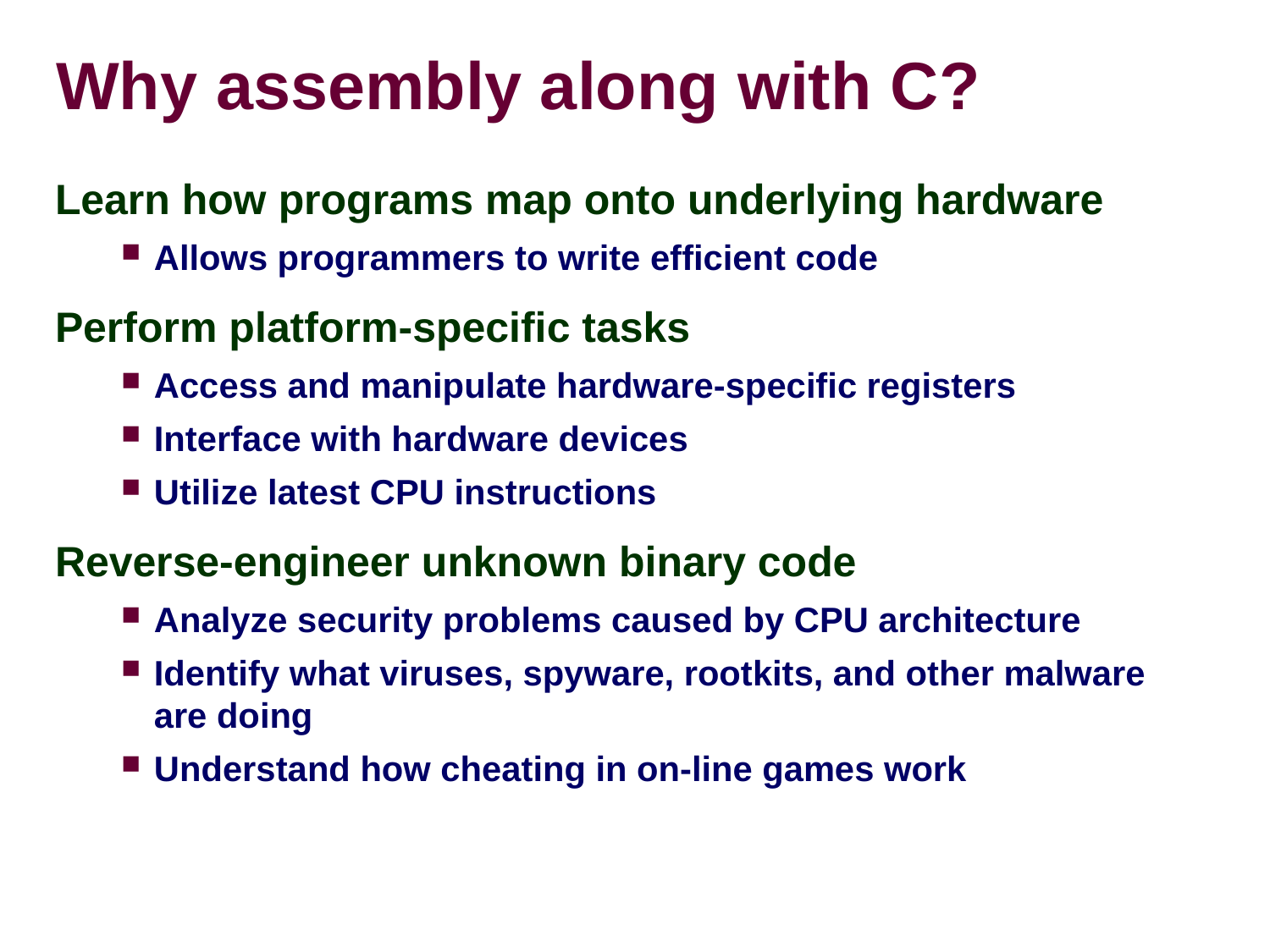

Why assembly along with C?
Learn how programs map onto underlying hardware
Allows programmers to write efficient code
Perform platform-specific tasks
Access and manipulate hardware-specific registers
Interface with hardware devices
Utilize latest CPU instructions
Reverse-engineer unknown binary code
Analyze security problems caused by CPU architecture
Identify what viruses, spyware, rootkits, and other malware are doing
Understand how cheating in on-line games work